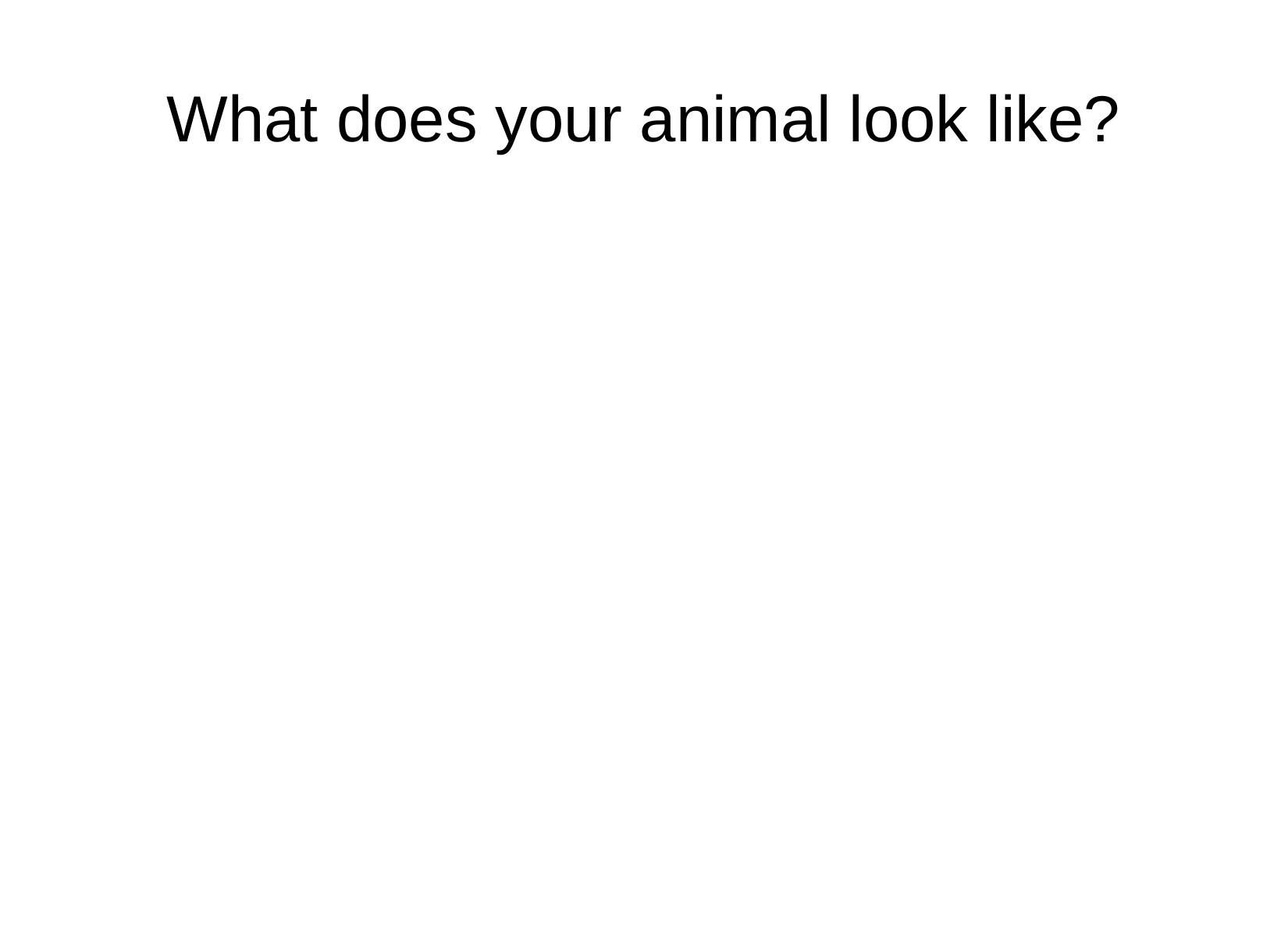

# What does your animal look like?